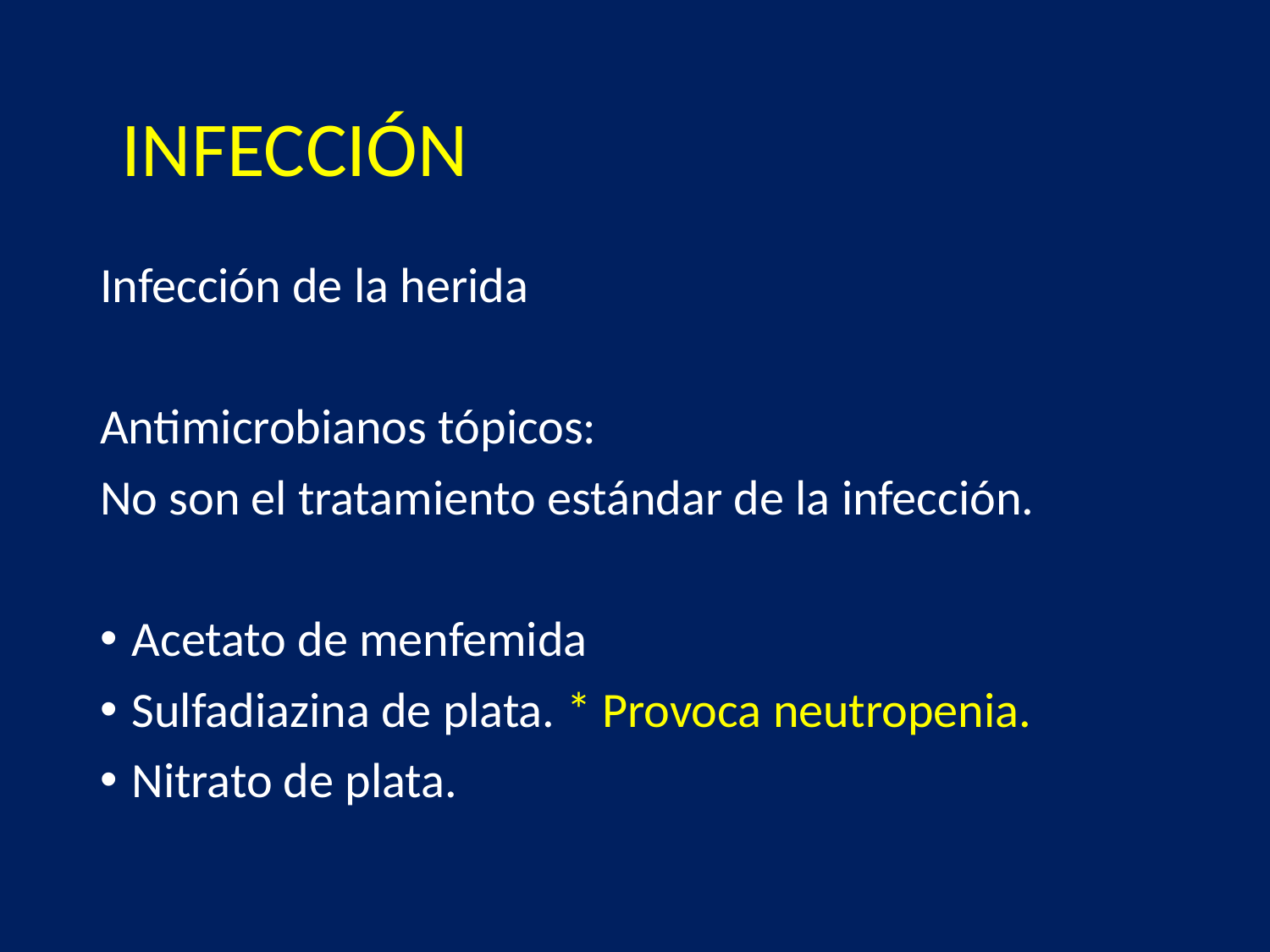

# INFECCIÓN
Infección de la herida

Antimicrobianos tópicos:
No son el tratamiento estándar de la infección.

Acetato de menfemida
Sulfadiazina de plata. * Provoca neutropenia.
Nitrato de plata.